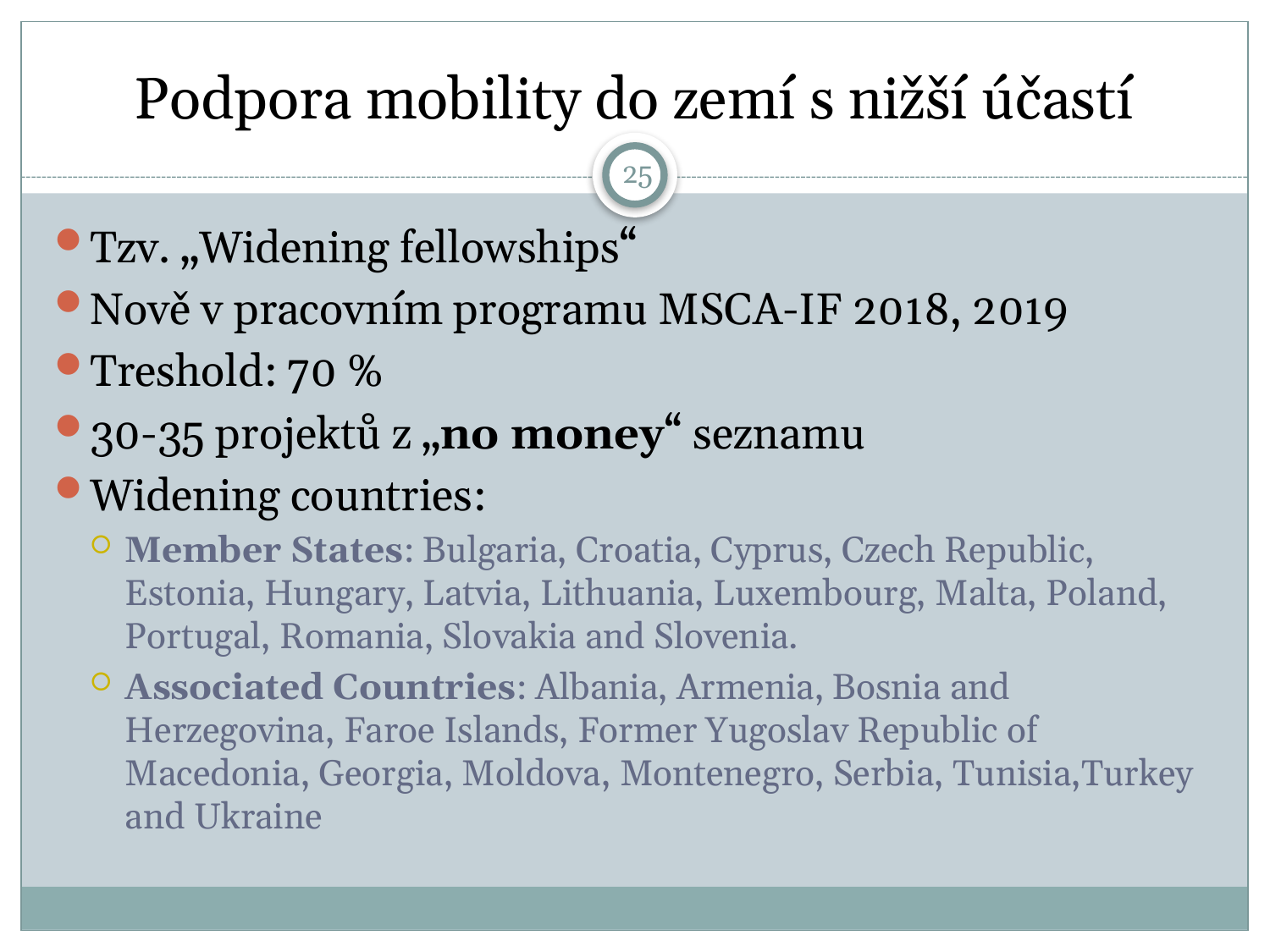

# Podpora mobility do zemí s nižší účastí
25
Tzv. „Widening fellowships“
Nově v pracovním programu MSCA-IF 2018, 2019
Treshold: 70 %
30-35 projektů z „no money“ seznamu
Widening countries:
Member States: Bulgaria, Croatia, Cyprus, Czech Republic, Estonia, Hungary, Latvia, Lithuania, Luxembourg, Malta, Poland, Portugal, Romania, Slovakia and Slovenia.
Associated Countries: Albania, Armenia, Bosnia and Herzegovina, Faroe Islands, Former Yugoslav Republic of Macedonia, Georgia, Moldova, Montenegro, Serbia, Tunisia,Turkey and Ukraine